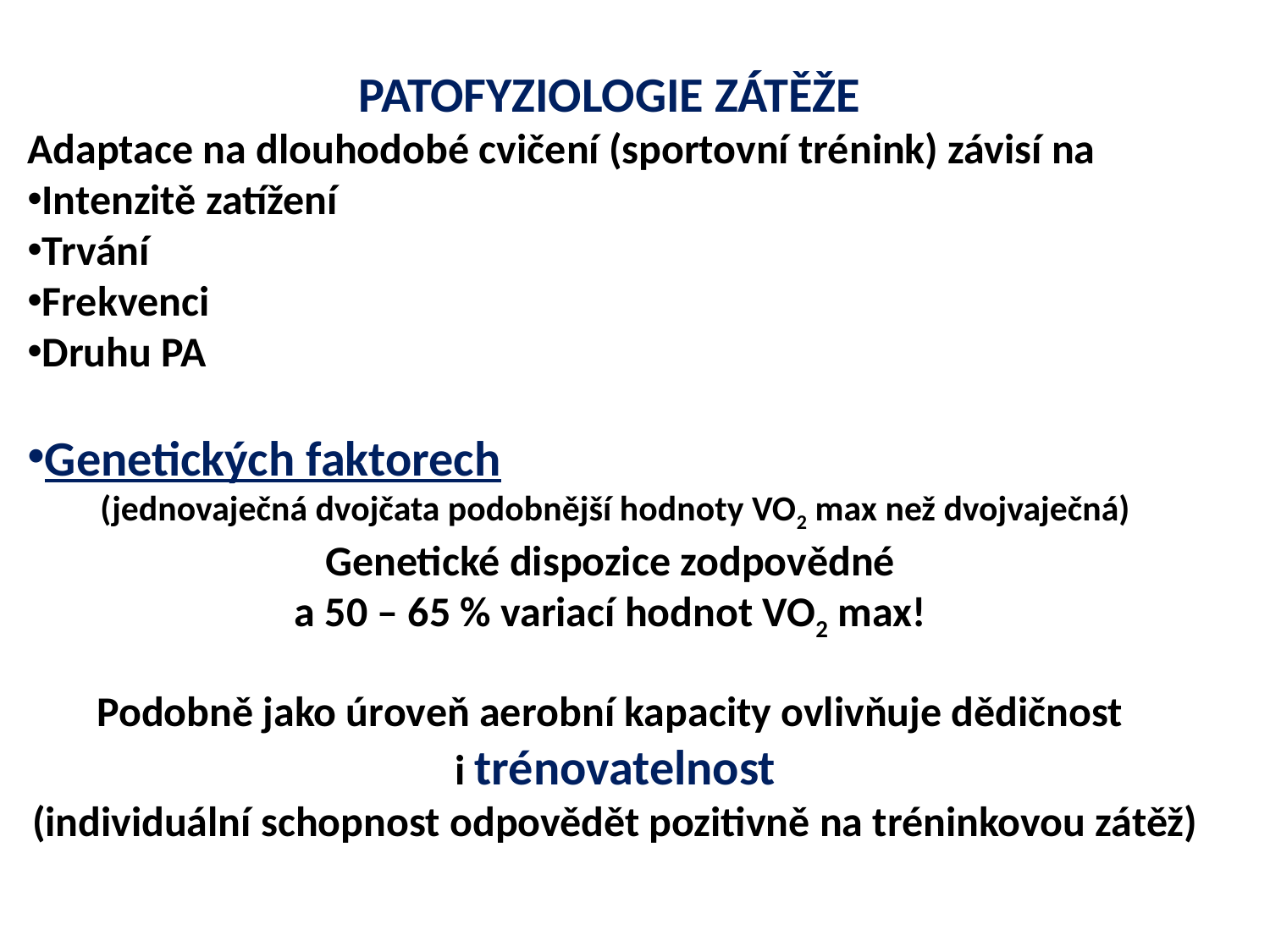

PATOFYZIOLOGIE ZÁTĚŽE
Adaptace na dlouhodobé cvičení (sportovní trénink) závisí na
Intenzitě zatížení
Trvání
Frekvenci
Druhu PA

Genetických faktorech
(jednovaječná dvojčata podobnější hodnoty VO2 max než dvojvaječná)
Genetické dispozice zodpovědné
a 50 – 65 % variací hodnot VO2 max!

Podobně jako úroveň aerobní kapacity ovlivňuje dědičnost
i trénovatelnost
(individuální schopnost odpovědět pozitivně na tréninkovou zátěž)